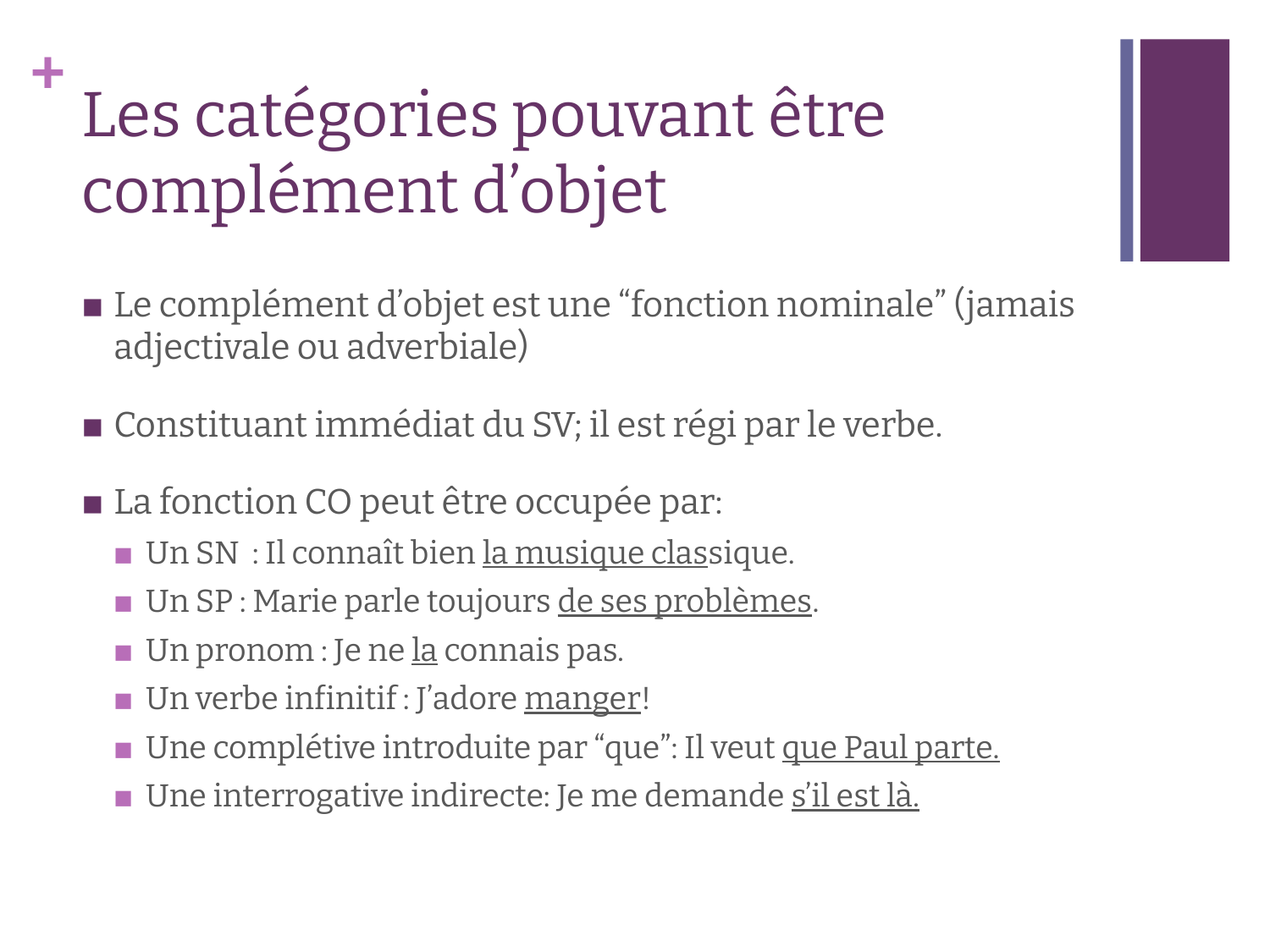

# Les catégories pouvant être complément d’objet
Le complément d’objet est une “fonction nominale” (jamais adjectivale ou adverbiale)
Constituant immédiat du SV; il est régi par le verbe.
La fonction CO peut être occupée par:
Un SN  : Il connaît bien la musique classique.
Un SP : Marie parle toujours de ses problèmes.
Un pronom : Je ne la connais pas.
Un verbe infinitif : J’adore manger!
Une complétive introduite par “que”: Il veut que Paul parte.
Une interrogative indirecte: Je me demande s’il est là.